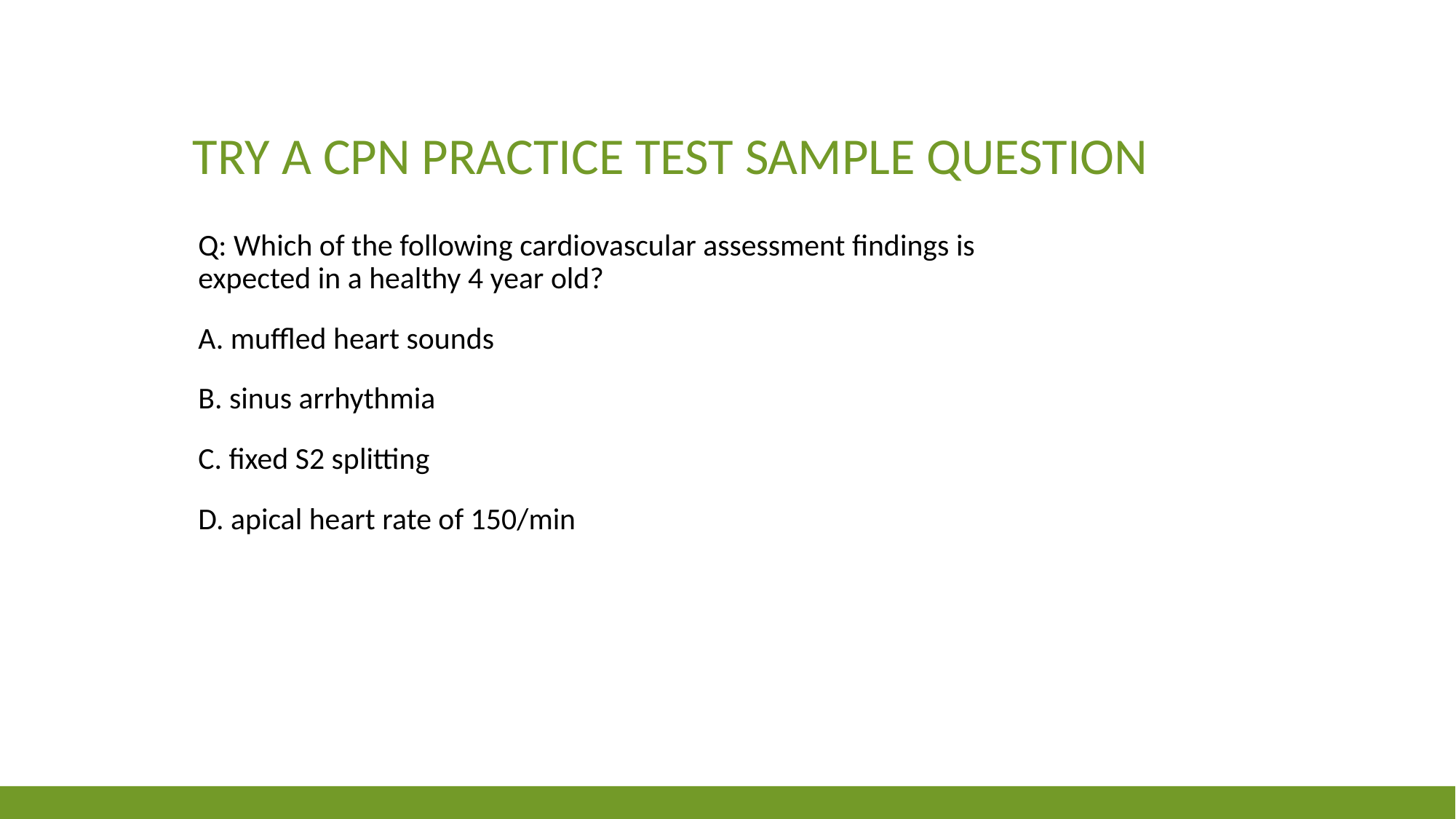

# TRY A CPN PRACTICE TEST SAMPLE QUESTION
Q: Which of the following cardiovascular assessment findings is expected in a healthy 4 year old?
A. muffled heart sounds
B. sinus arrhythmia
C. fixed S2 splitting
D. apical heart rate of 150/min